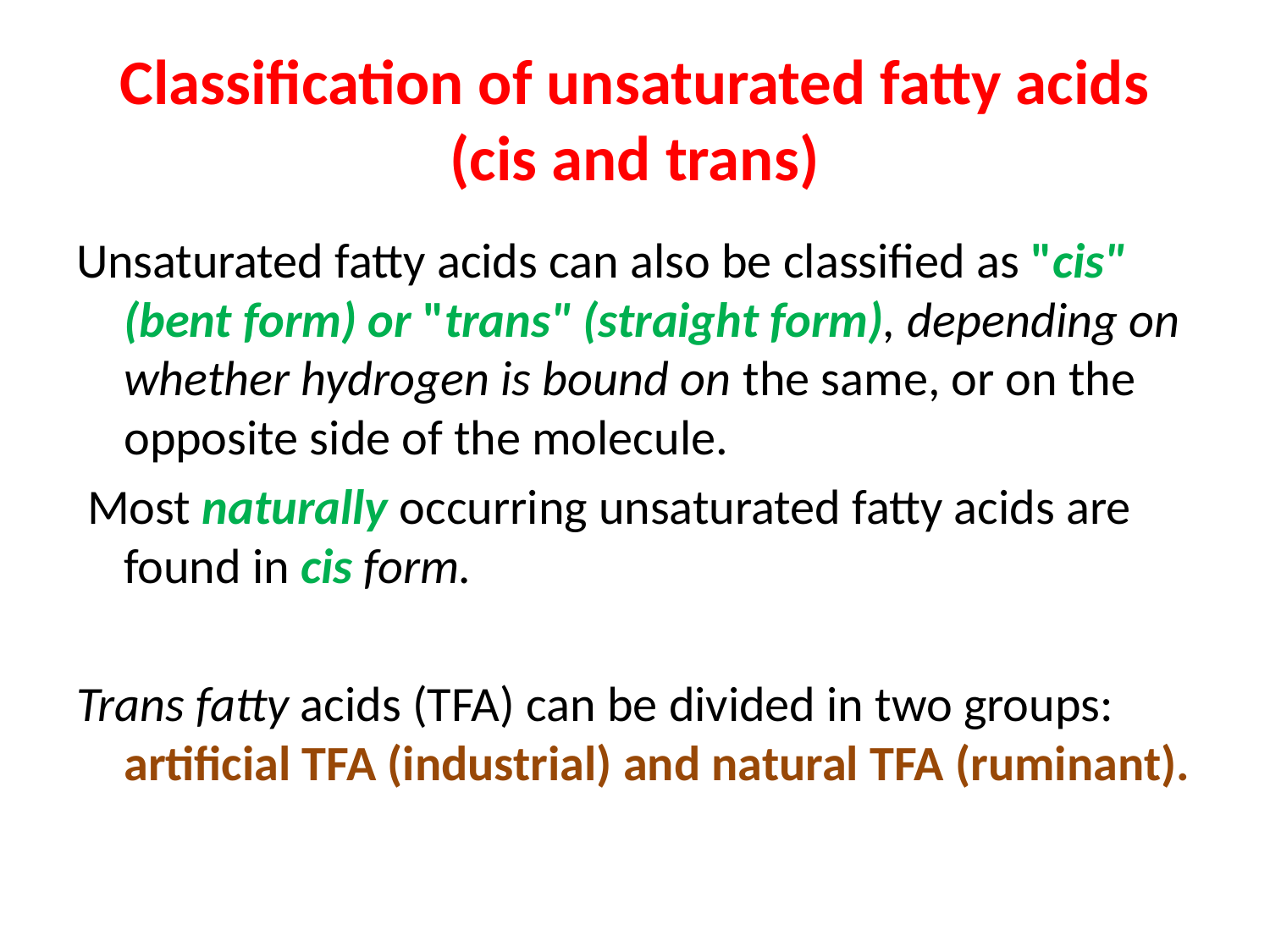

# Classification of unsaturated fatty acids (cis and trans)
Unsaturated fatty acids can also be classified as "cis" (bent form) or "trans" (straight form), depending on whether hydrogen is bound on the same, or on the opposite side of the molecule.
 Most naturally occurring unsaturated fatty acids are found in cis form.

Trans fatty acids (TFA) can be divided in two groups: artificial TFA (industrial) and natural TFA (ruminant).